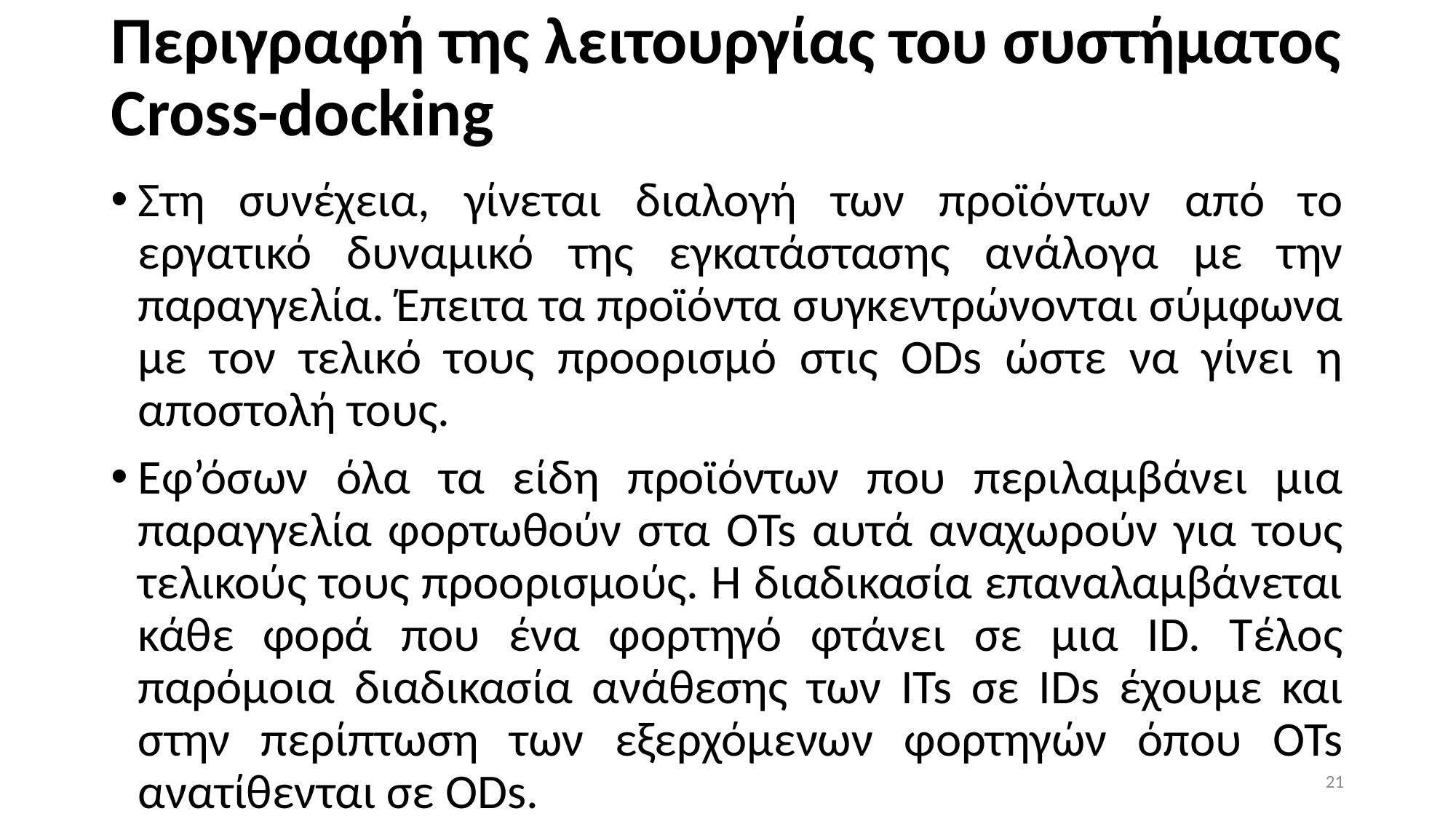

# Περιγραφή της λειτουργίας του συστήματος Cross-docking
Στη συνέχεια, γίνεται διαλογή των προϊόντων από το εργατικό δυναμικό της εγκατάστασης ανάλογα με την παραγγελία. Έπειτα τα προϊόντα συγκεντρώνονται σύμφωνα με τον τελικό τους προορισμό στις ODs ώστε να γίνει η αποστολή τους.
Εφ’όσων όλα τα είδη προϊόντων που περιλαμβάνει μια παραγγελία φορτωθούν στα OTs αυτά αναχωρούν για τους τελικούς τους προορισμούς. Η διαδικασία επαναλαμβάνεται κάθε φορά που ένα φορτηγό φτάνει σε μια ID. Τέλος παρόμοια διαδικασία ανάθεσης των ITs σε IDs έχουμε και στην περίπτωση των εξερχόμενων φορτηγών όπου OTs ανατίθενται σε ODs.
21